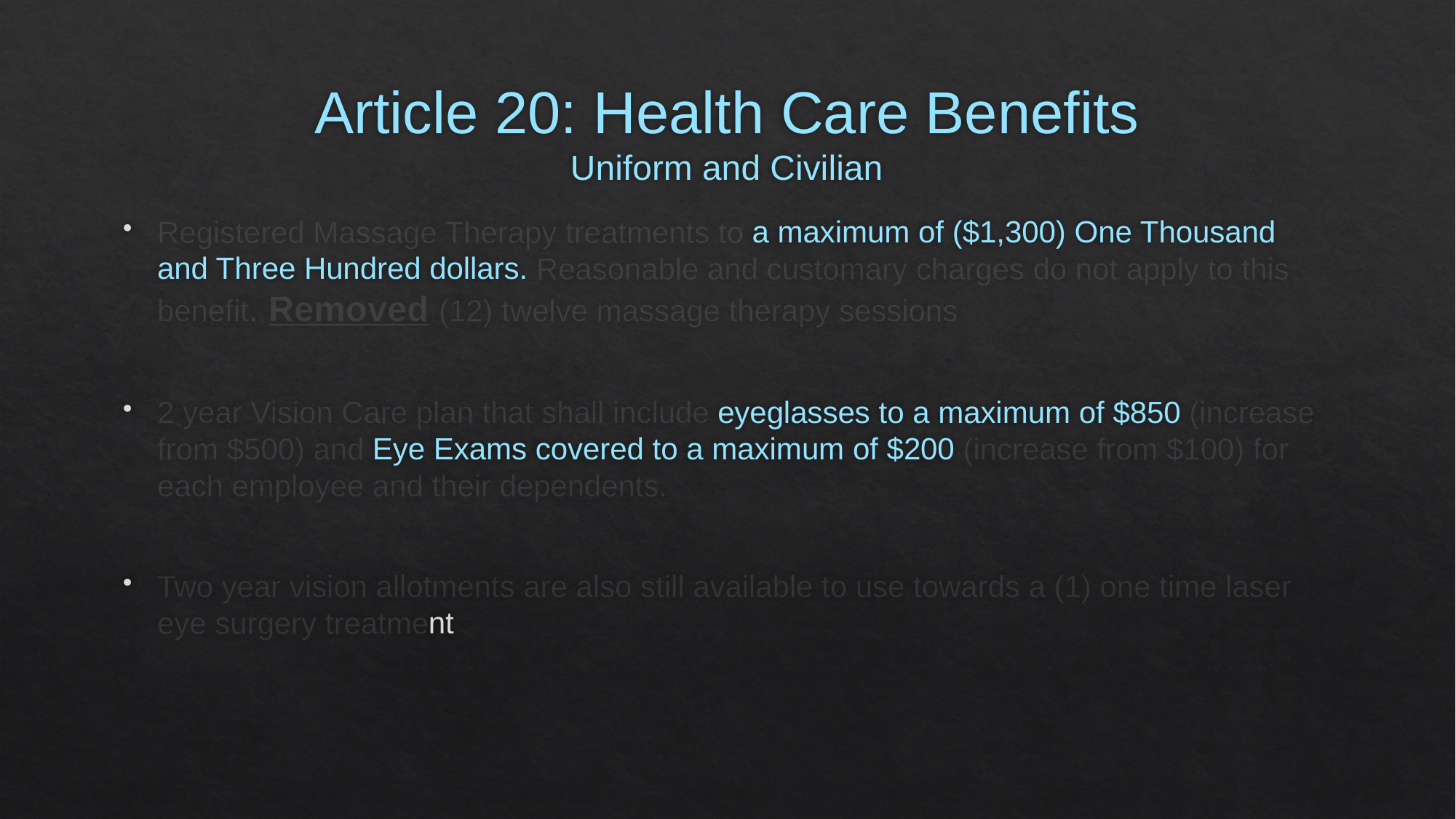

# Article 20: Health Care Benefits Uniform and Civilian
Registered Massage Therapy treatments to a maximum of ($1,300) One Thousand and Three Hundred dollars. Reasonable and customary charges do not apply to this benefit. Removed (12) twelve massage therapy sessions

2 year Vision Care plan that shall include eyeglasses to a maximum of $850 (increase from $500) and Eye Exams covered to a maximum of $200 (increase from $100) for each employee and their dependents.

Two year vision allotments are also still available to use towards a (1) one time laser eye surgery treatment